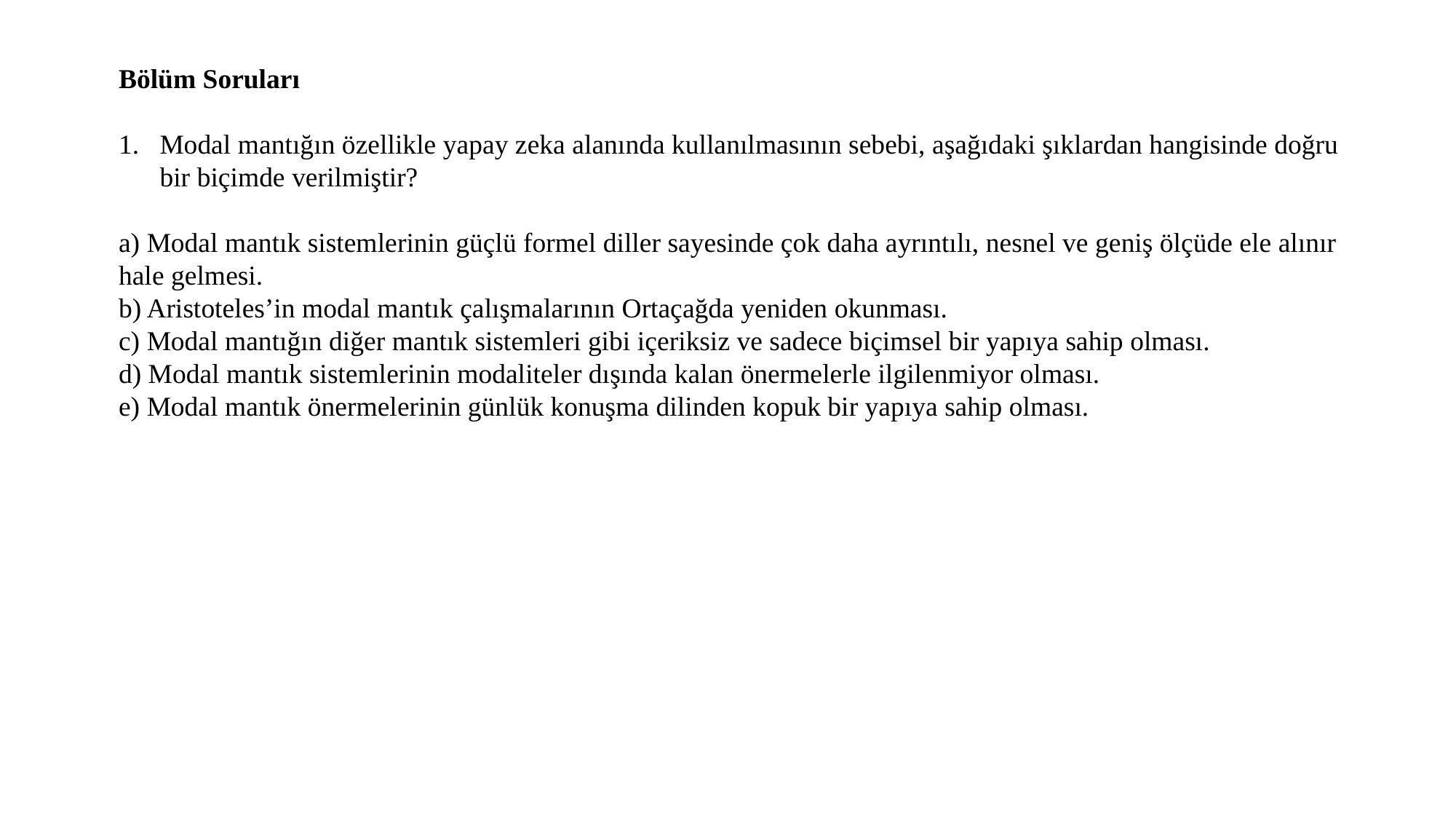

Bölüm Soruları

Modal mantığın özellikle yapay zeka alanında kullanılmasının sebebi, aşağıdaki şıklardan hangisinde doğru bir biçimde verilmiştir?

a) Modal mantık sistemlerinin güçlü formel diller sayesinde çok daha ayrıntılı, nesnel ve geniş ölçüde ele alınır hale gelmesi.
b) Aristoteles’in modal mantık çalışmalarının Ortaçağda yeniden okunması.
c) Modal mantığın diğer mantık sistemleri gibi içeriksiz ve sadece biçimsel bir yapıya sahip olması.
d) Modal mantık sistemlerinin modaliteler dışında kalan önermelerle ilgilenmiyor olması.
e) Modal mantık önermelerinin günlük konuşma dilinden kopuk bir yapıya sahip olması.